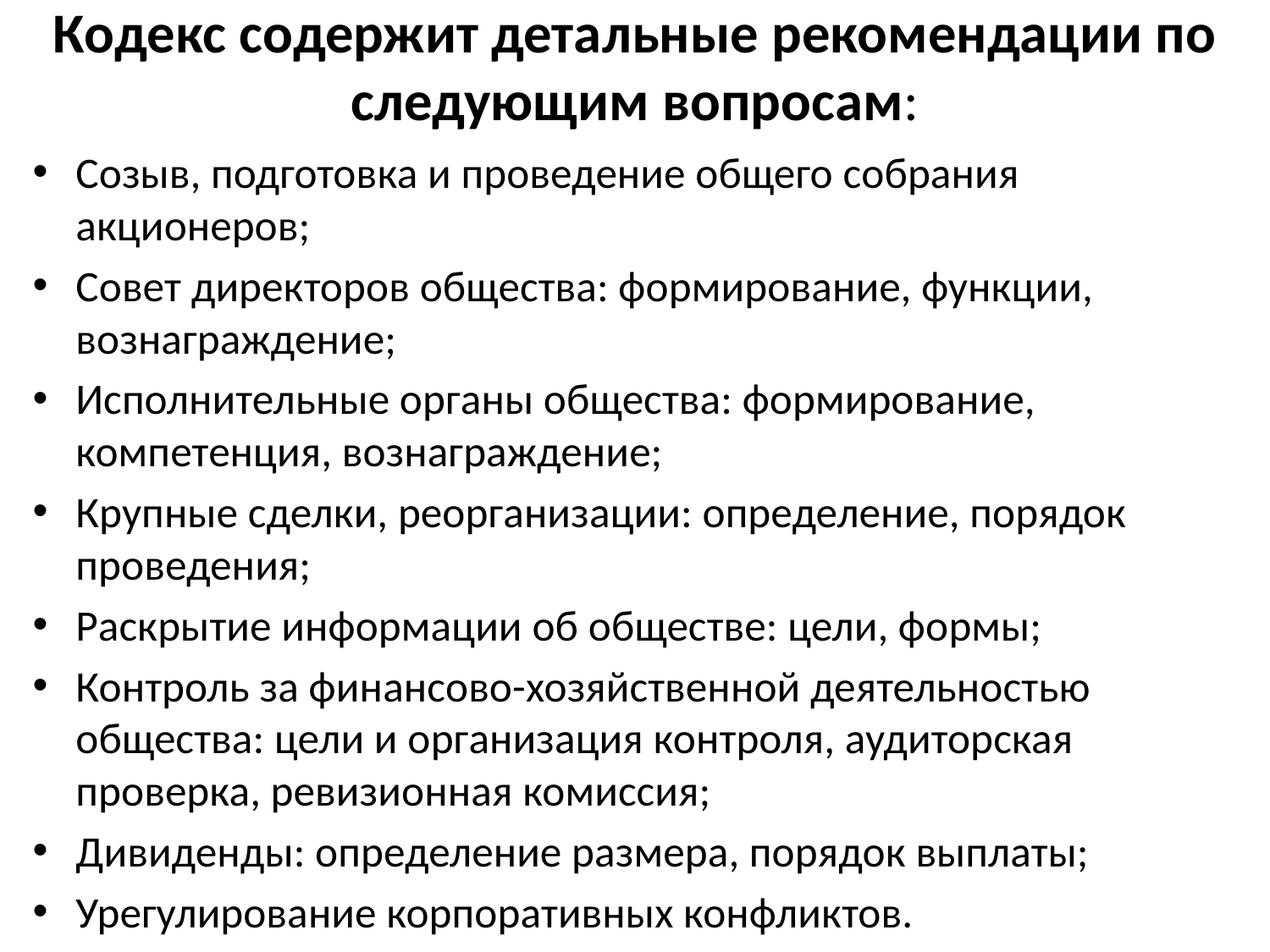

# Кодекс содержит детальные рекомендации по следующим вопросам:
Созыв, подготовка и проведение общего собрания акционеров;
Совет директоров общества: формирование, функции, вознаграждение;
Исполнительные органы общества: формирование, компетенция, вознаграждение;
Крупные сделки, реорганизации: определение, порядок проведения;
Раскрытие информации об обществе: цели, формы;
Контроль за финансово-хозяйственной деятельностью общества: цели и организация контроля, аудиторская проверка, ревизионная комиссия;
Дивиденды: определение размера, порядок выплаты;
Урегулирование корпоративных конфликтов.